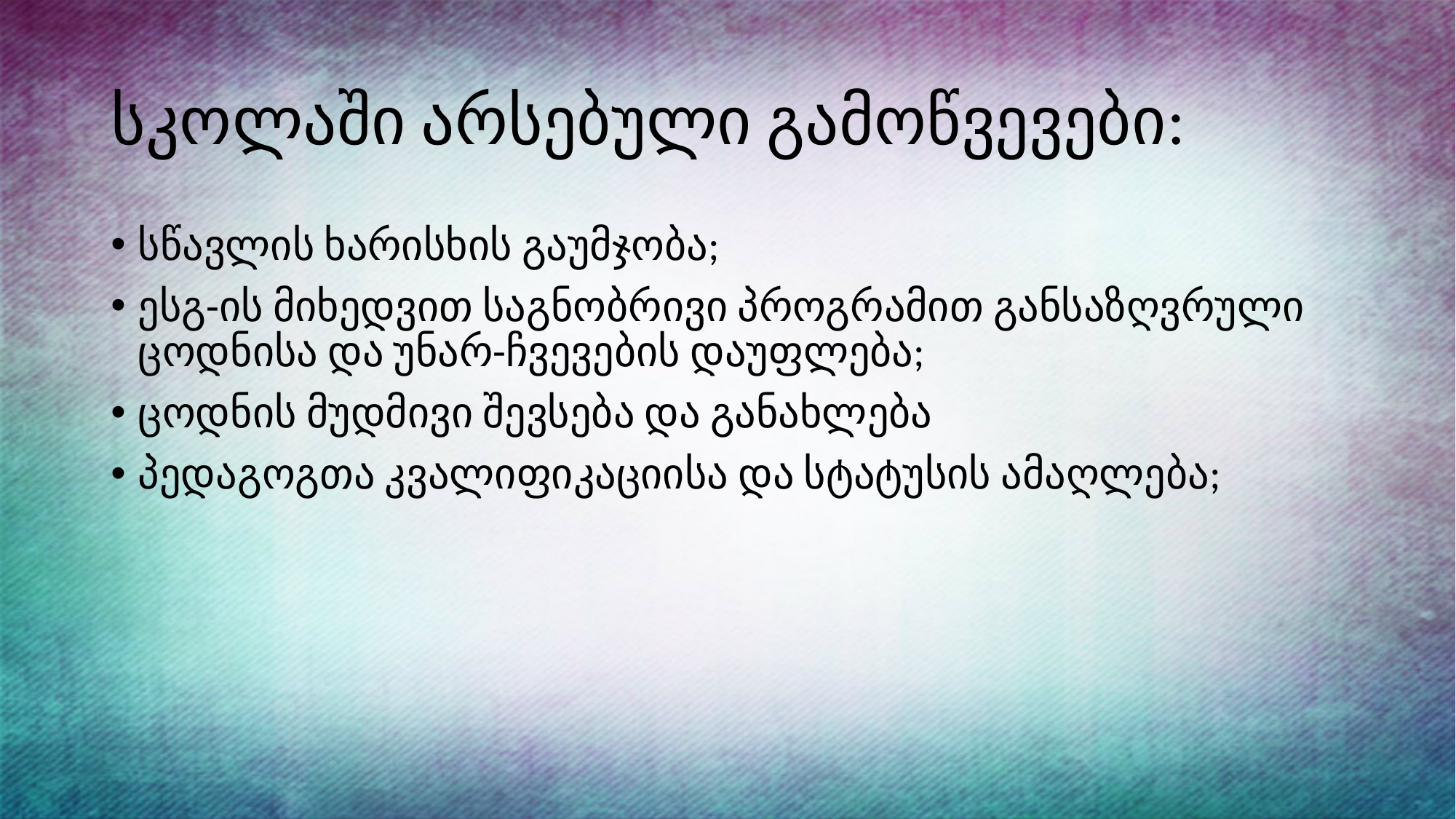

# სკოლაში არსებული გამოწვევები:
სწავლის ხარისხის გაუმჯობა;
ესგ-ის მიხედვით საგნობრივი პროგრამით განსაზღვრული ცოდნისა და უნარ-ჩვევების დაუფლება;
ცოდნის მუდმივი შევსება და განახლება
პედაგოგთა კვალიფიკაციისა და სტატუსის ამაღლება;